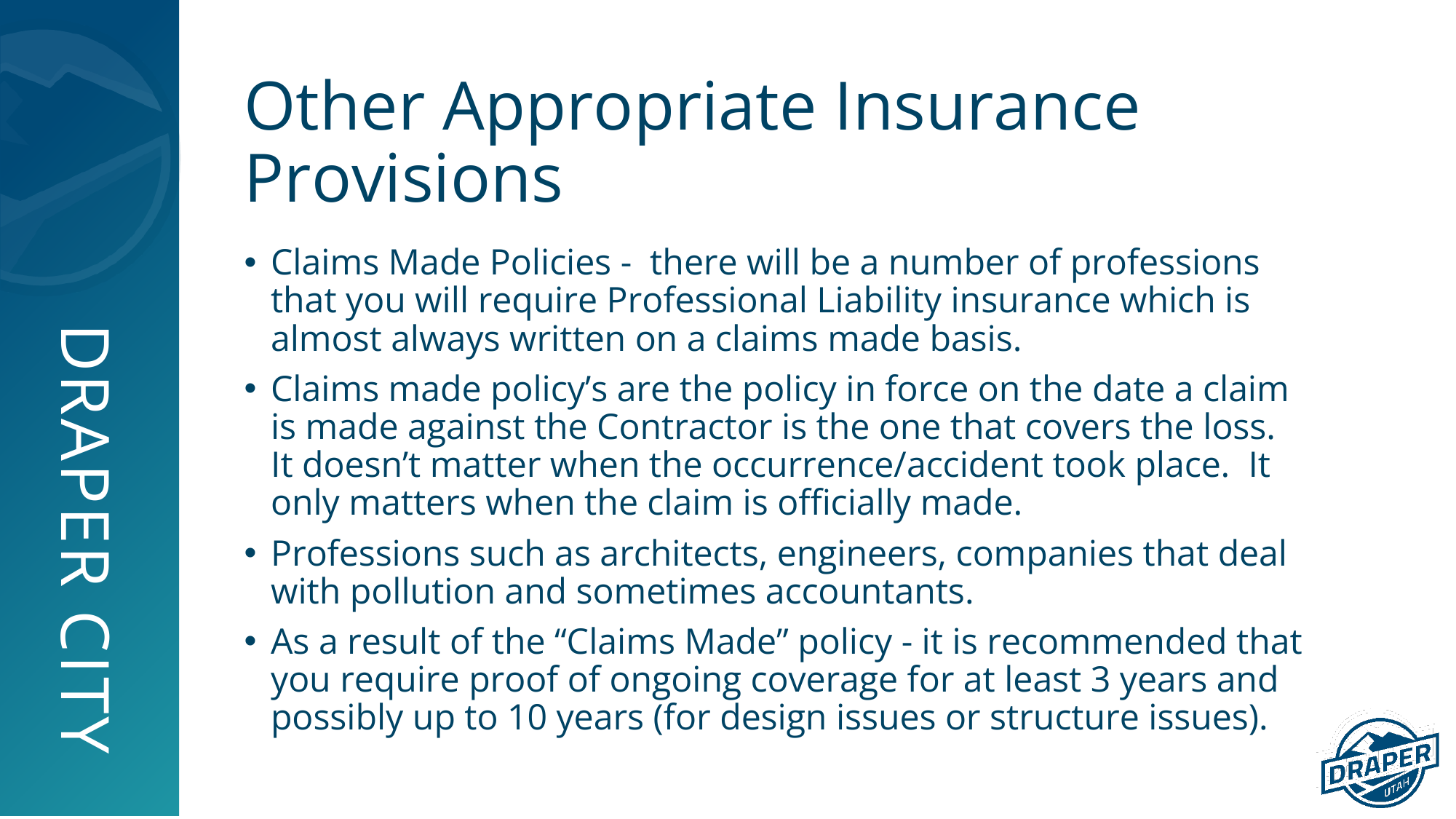

# Other Appropriate Insurance Provisions
Claims Made Policies -  there will be a number of professions that you will require Professional Liability insurance which is almost always written on a claims made basis.
Claims made policy’s are the policy in force on the date a claim is made against the Contractor is the one that covers the loss.  It doesn’t matter when the occurrence/accident took place.  It only matters when the claim is officially made.
Professions such as architects, engineers, companies that deal with pollution and sometimes accountants.
As a result of the “Claims Made” policy - it is recommended that you require proof of ongoing coverage for at least 3 years and possibly up to 10 years (for design issues or structure issues).